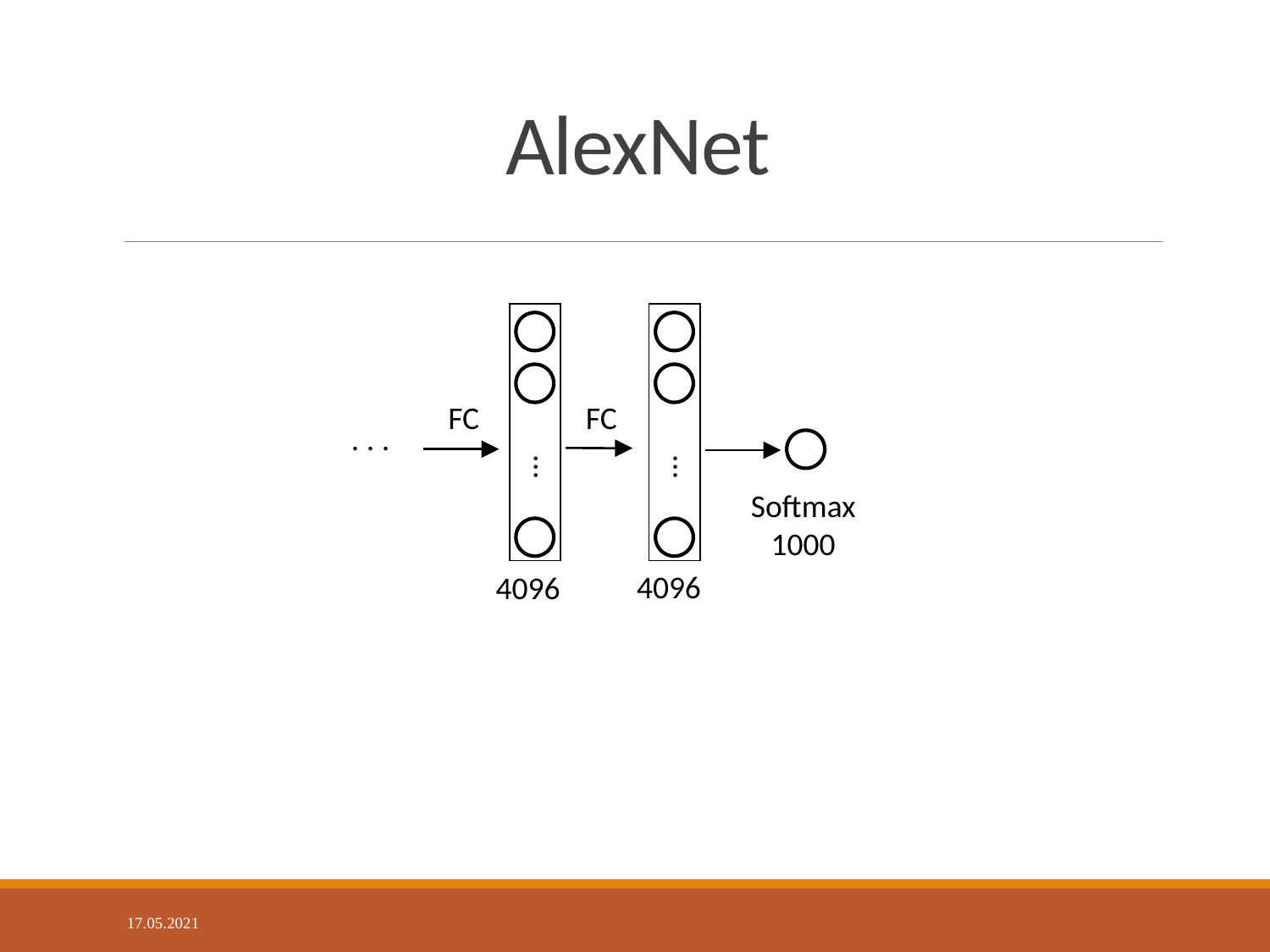

# AlexNet
|  |
| --- |
|  |
| --- |

FC
FC
. . .

Softmax
1000

4096
4096
17.05.2021